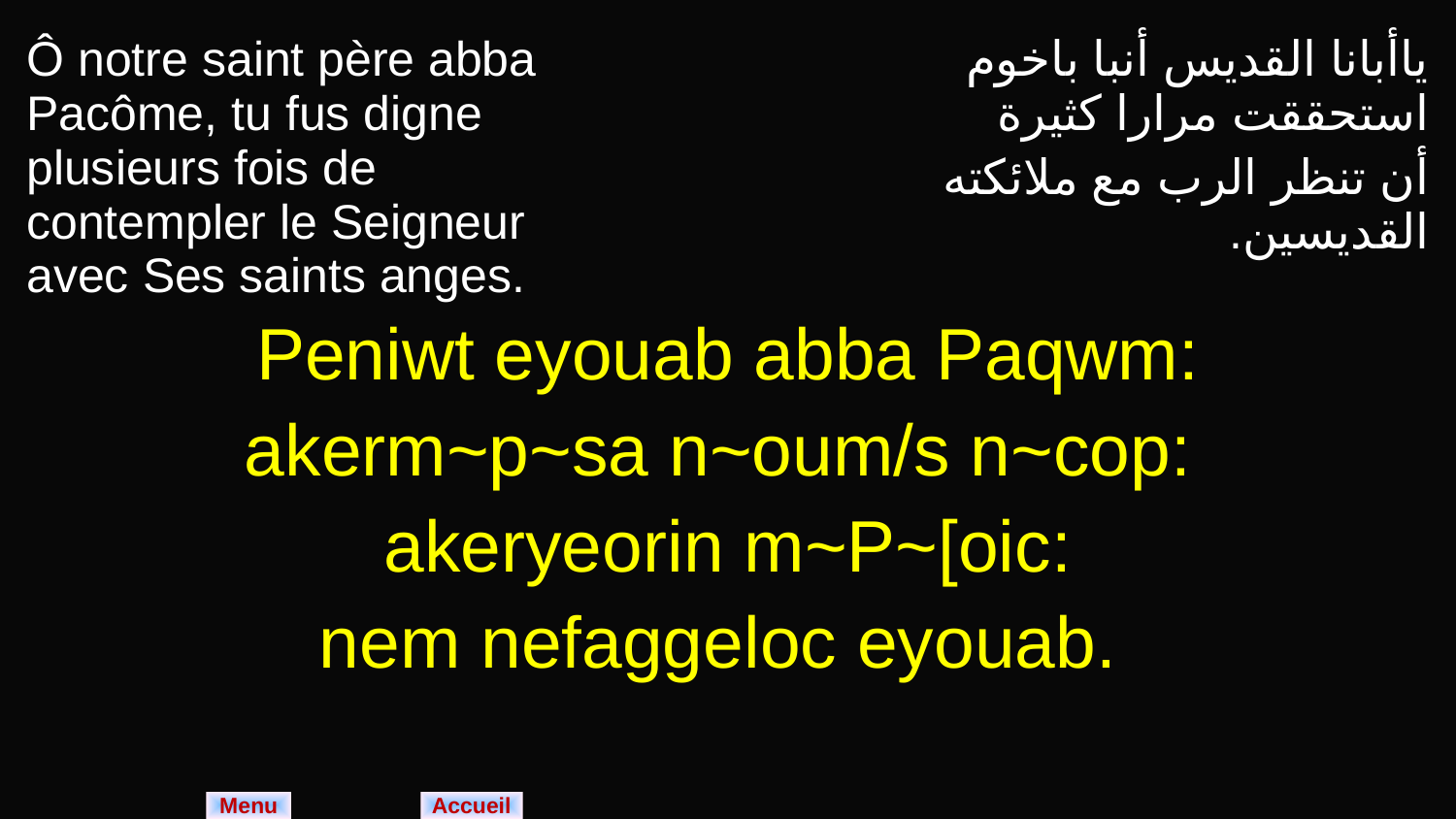

| Ô notre saint père abba Pacôme, tu fus digne plusieurs fois de contempler le Seigneur avec Ses saints anges. | ياأبانا القديس أنبا باخوم استحققت مرارا كثيرة أن تنظر الرب مع ملائكته القديسين. |
| --- | --- |
| Peniwt eyouab abba Paqwm: akerm~p~sa n~oum/s n~cop: akeryeorin m~P~[oic: nem nefaggeloc eyouab. |  |
Menu